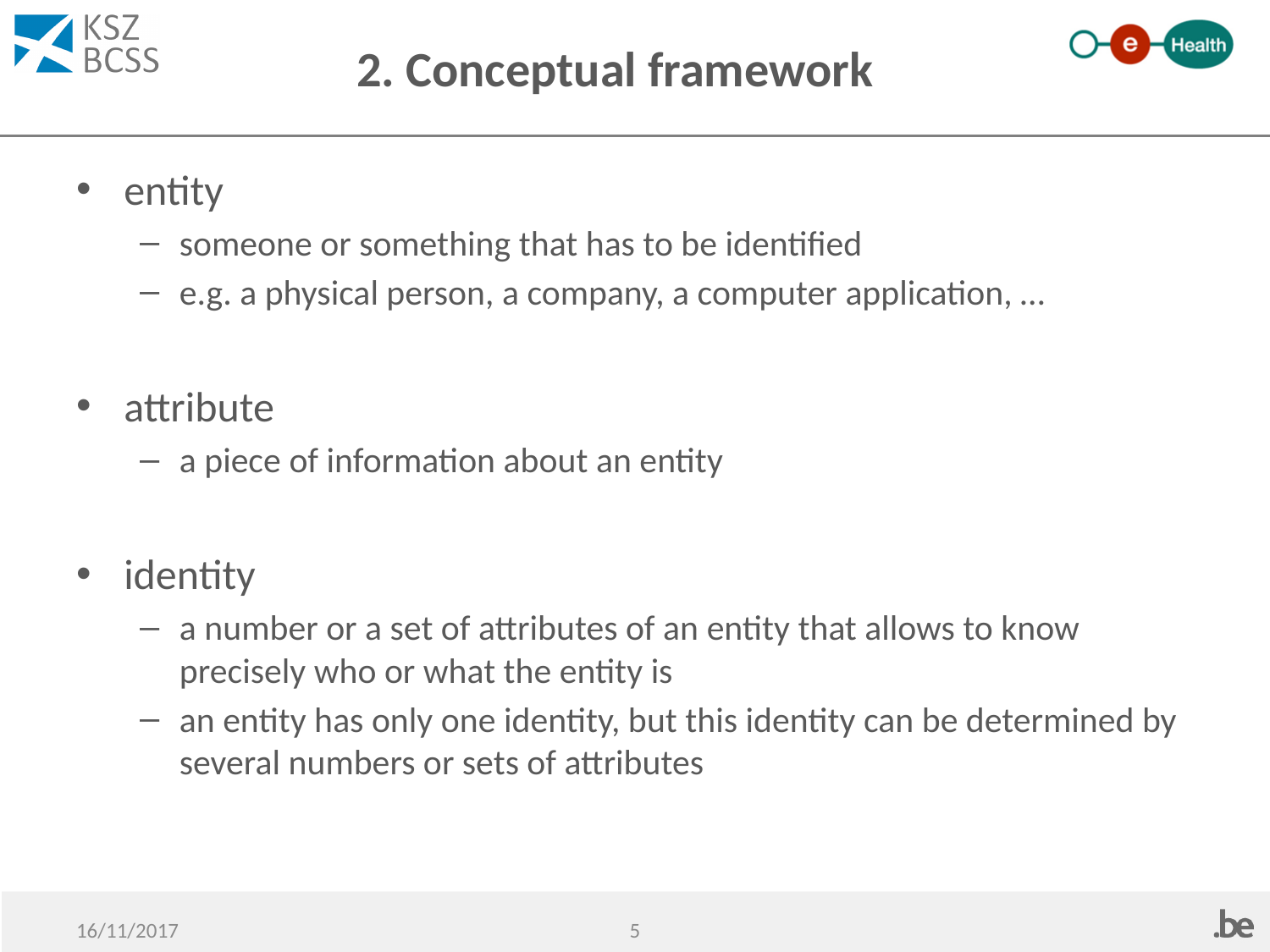

# 2. Conceptual framework
entity
someone or something that has to be identified
e.g. a physical person, a company, a computer application, …

attribute
a piece of information about an entity

identity
a number or a set of attributes of an entity that allows to know precisely who or what the entity is
an entity has only one identity, but this identity can be determined by several numbers or sets of attributes
5
16/11/2017